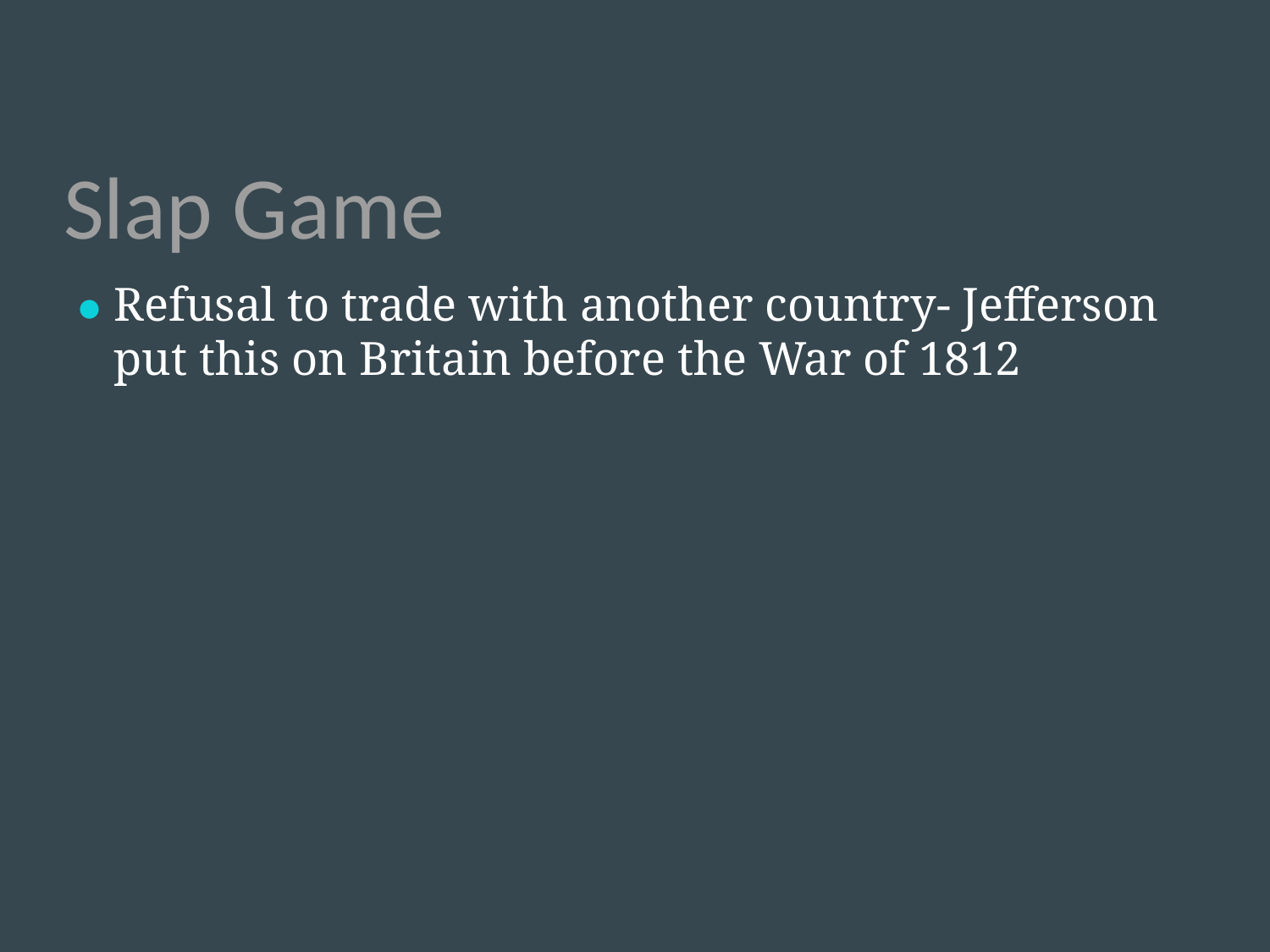

# Slap Game
Refusal to trade with another country- Jefferson put this on Britain before the War of 1812